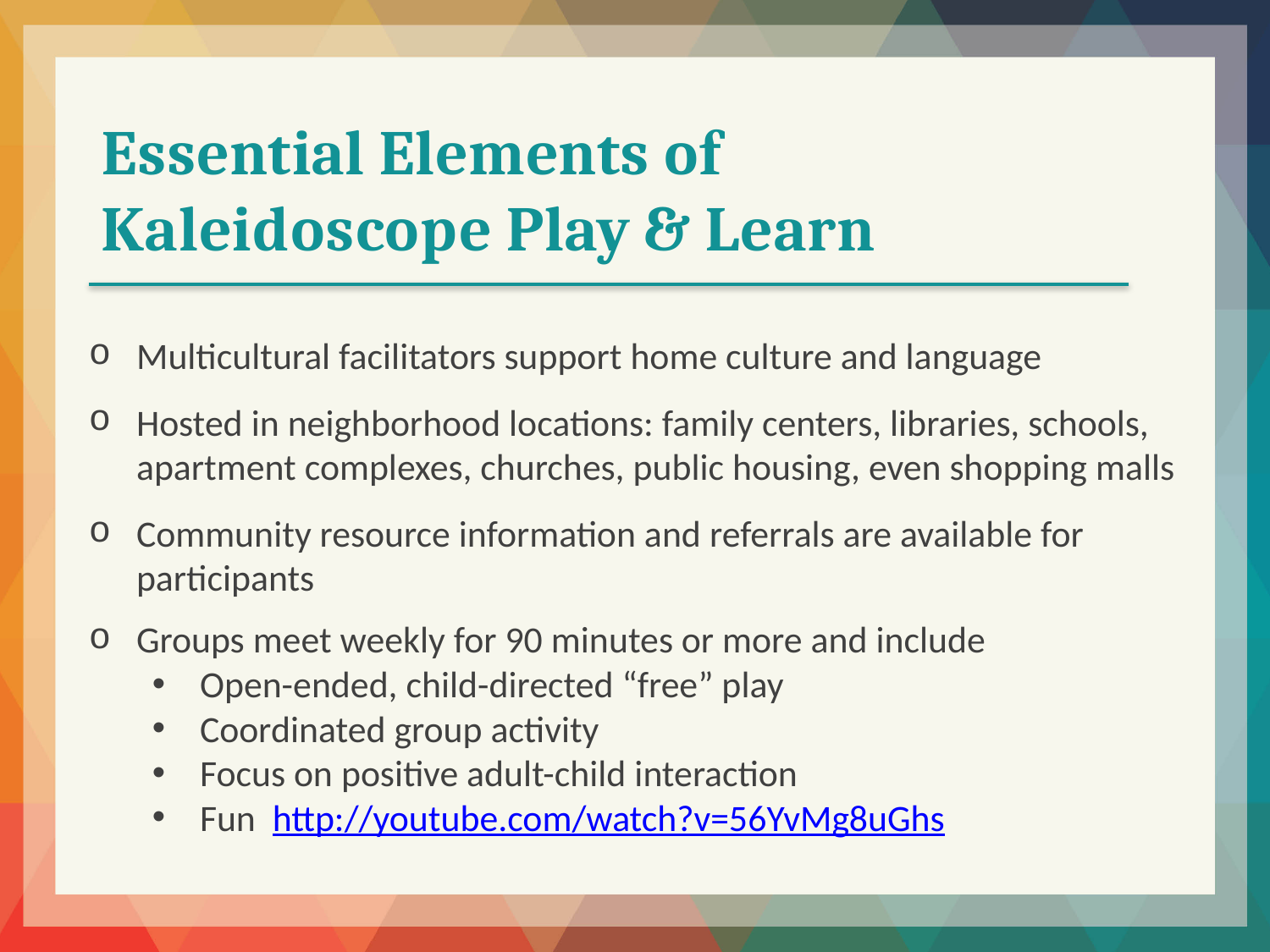

Essential Elements of
Kaleidoscope Play & Learn
Multicultural facilitators support home culture and language

Hosted in neighborhood locations: family centers, libraries, schools, apartment complexes, churches, public housing, even shopping malls

Community resource information and referrals are available for participants

Groups meet weekly for 90 minutes or more and include
Open-ended, child-directed “free” play
Coordinated group activity
Focus on positive adult-child interaction
Fun  http://youtube.com/watch?v=56YvMg8uGhs